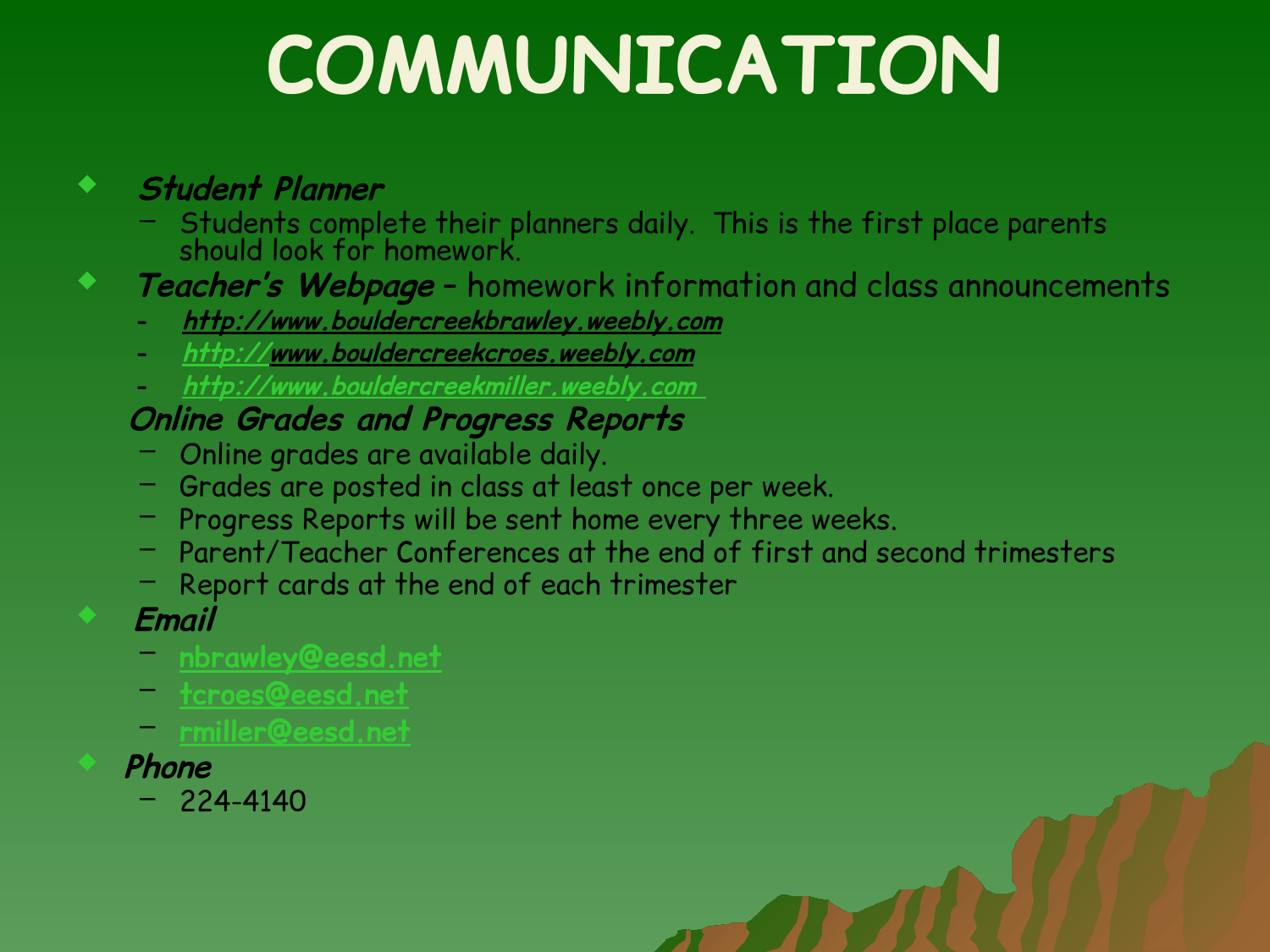

# COMMUNICATION
 Student Planner
Students complete their planners daily.  This is the first place parents should look for homework.
 Teacher’s Webpage – homework information and class announcements
	 -   http://www.bouldercreekbrawley.weebly.com
	 -   http://www.bouldercreekcroes.weebly.com
	 -   http://www.bouldercreekmiller.weebly.com
     Online Grades and Progress Reports
Online grades are available daily.
Grades are posted in class at least once per week.
Progress Reports will be sent home every three weeks.
Parent/Teacher Conferences at the end of first and second trimesters
Report cards at the end of each trimester
 Email
nbrawley@eesd.net
tcroes@eesd.net
rmiller@eesd.net
Phone
224-4140